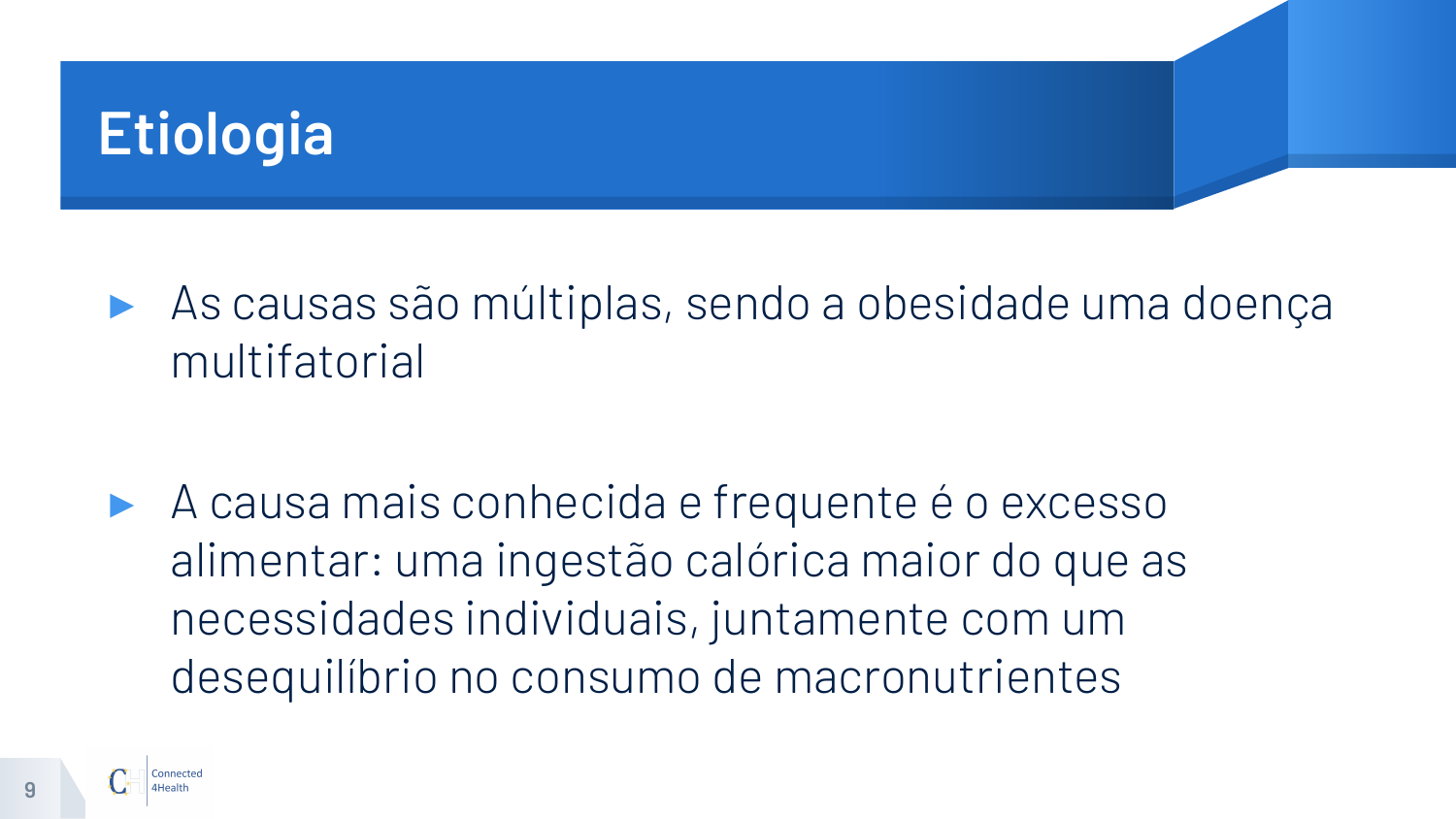

# Etiologia
As causas são múltiplas, sendo a obesidade uma doença multifatorial

A causa mais conhecida e frequente é o excesso alimentar: uma ingestão calórica maior do que as necessidades individuais, juntamente com um desequilíbrio no consumo de macronutrientes
9